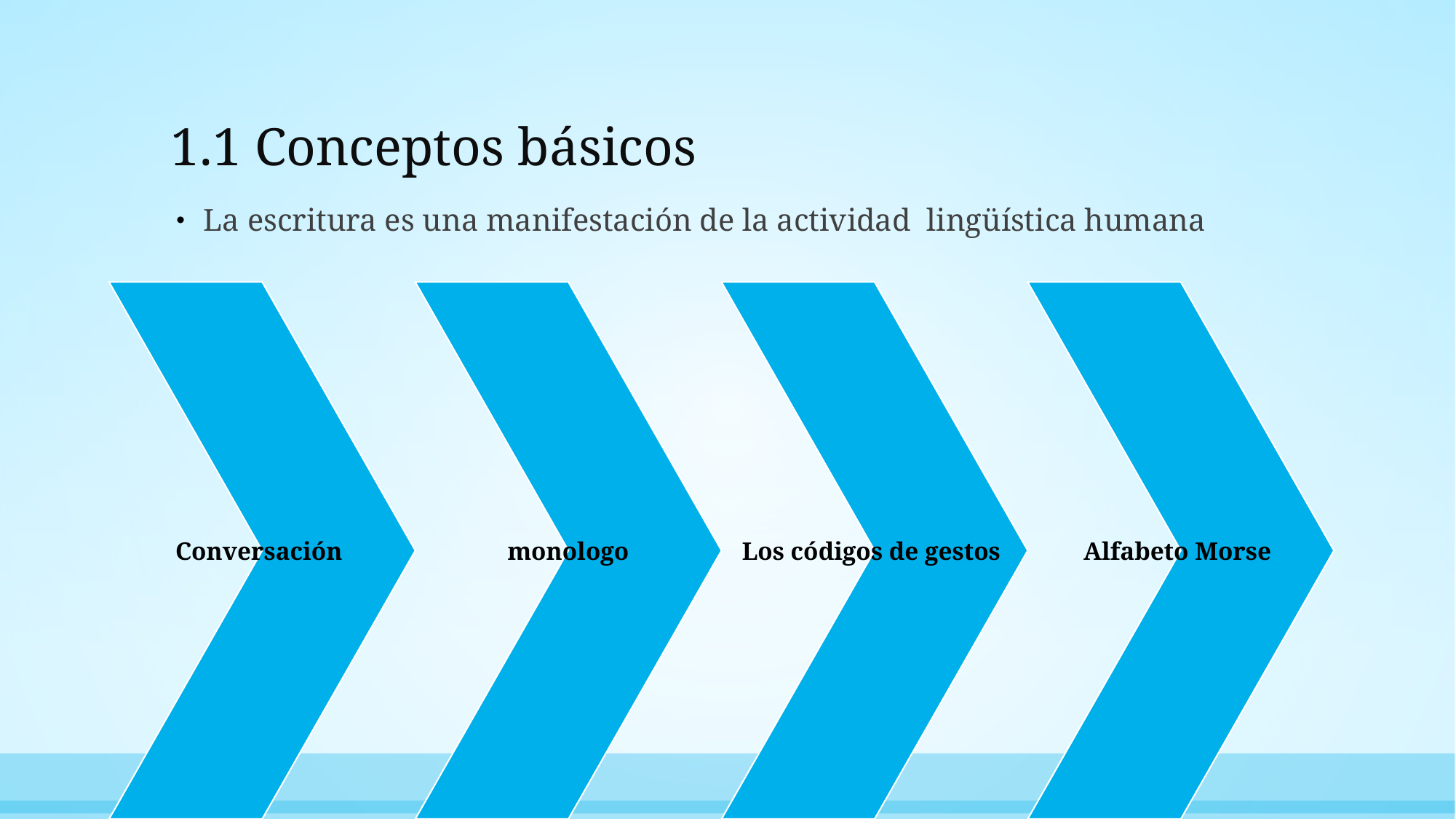

# 1.1 Conceptos básicos
La escritura es una manifestación de la actividad  lingüística humana
Conversación
monologo
Los códigos de gestos
Alfabeto Morse